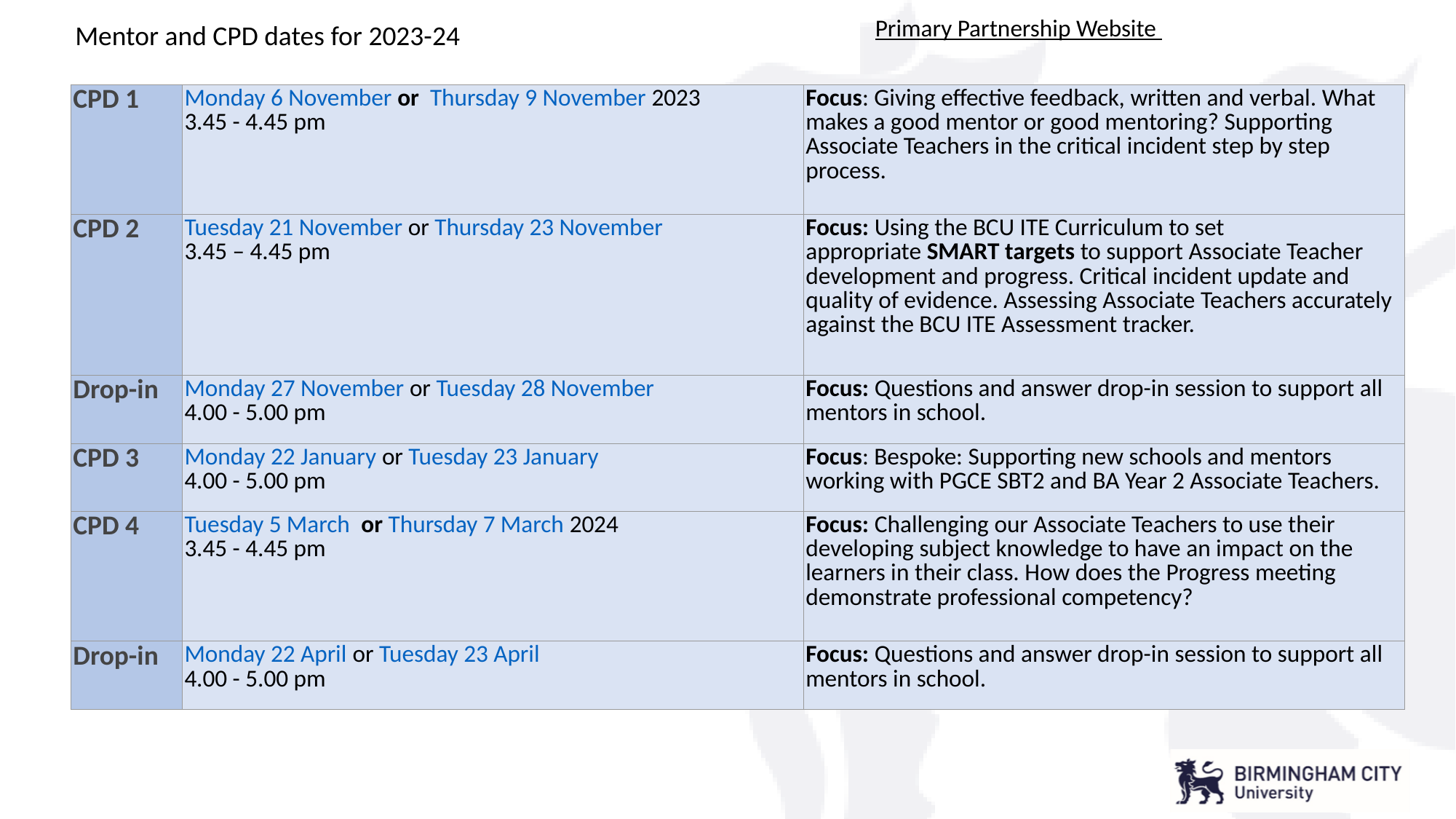

Primary Partnership Website
Mentor and CPD dates for 2023-24
| CPD 1 | Monday 6 November or  Thursday 9 November 2023 3.45 - 4.45 pm | Focus: Giving effective feedback, written and verbal. What makes a good mentor or good mentoring? Supporting Associate Teachers in the critical incident step by step process. |
| --- | --- | --- |
| CPD 2 | Tuesday 21 November or Thursday 23 November 3.45 – 4.45 pm | Focus: Using the BCU ITE Curriculum to set appropriate SMART targets to support Associate Teacher development and progress. Critical incident update and quality of evidence. Assessing Associate Teachers accurately against the BCU ITE Assessment tracker. |
| Drop-in | Monday 27 November or Tuesday 28 November 4.00 - 5.00 pm | Focus: Questions and answer drop-in session to support all mentors in school. |
| CPD 3 | Monday 22 January or Tuesday 23 January  4.00 - 5.00 pm | Focus: Bespoke: Supporting new schools and mentors working with PGCE SBT2 and BA Year 2 Associate Teachers. |
| CPD 4 | Tuesday 5 March  or Thursday 7 March 2024 3.45 - 4.45 pm | Focus: Challenging our Associate Teachers to use their developing subject knowledge to have an impact on the learners in their class. How does the Progress meeting demonstrate professional competency? |
| Drop-in | Monday 22 April or Tuesday 23 April  4.00 - 5.00 pm | Focus: Questions and answer drop-in session to support all mentors in school. |